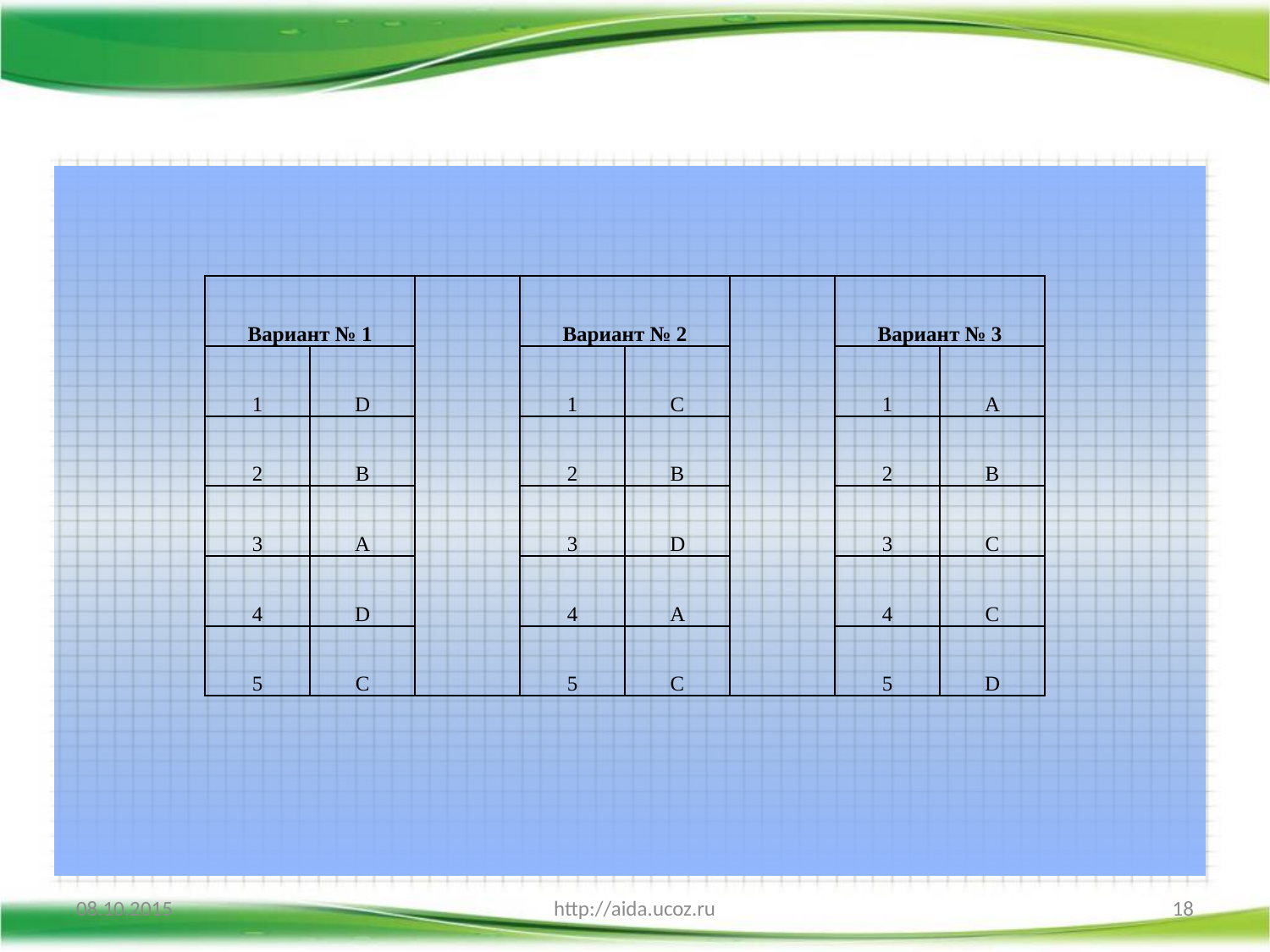

| Вариант № 1 |  |  | Вариант № 2 |  |  | Вариант № 3 |  |
| --- | --- | --- | --- | --- | --- | --- | --- |
| 1 | D |  | 1 | C |  | 1 | A |
| 2 | B |  | 2 | B |  | 2 | B |
| 3 | A |  | 3 | D |  | 3 | C |
| 4 | D |  | 4 | A |  | 4 | C |
| 5 | C |  | 5 | C |  | 5 | D |
08.10.2015
http://aida.ucoz.ru
18